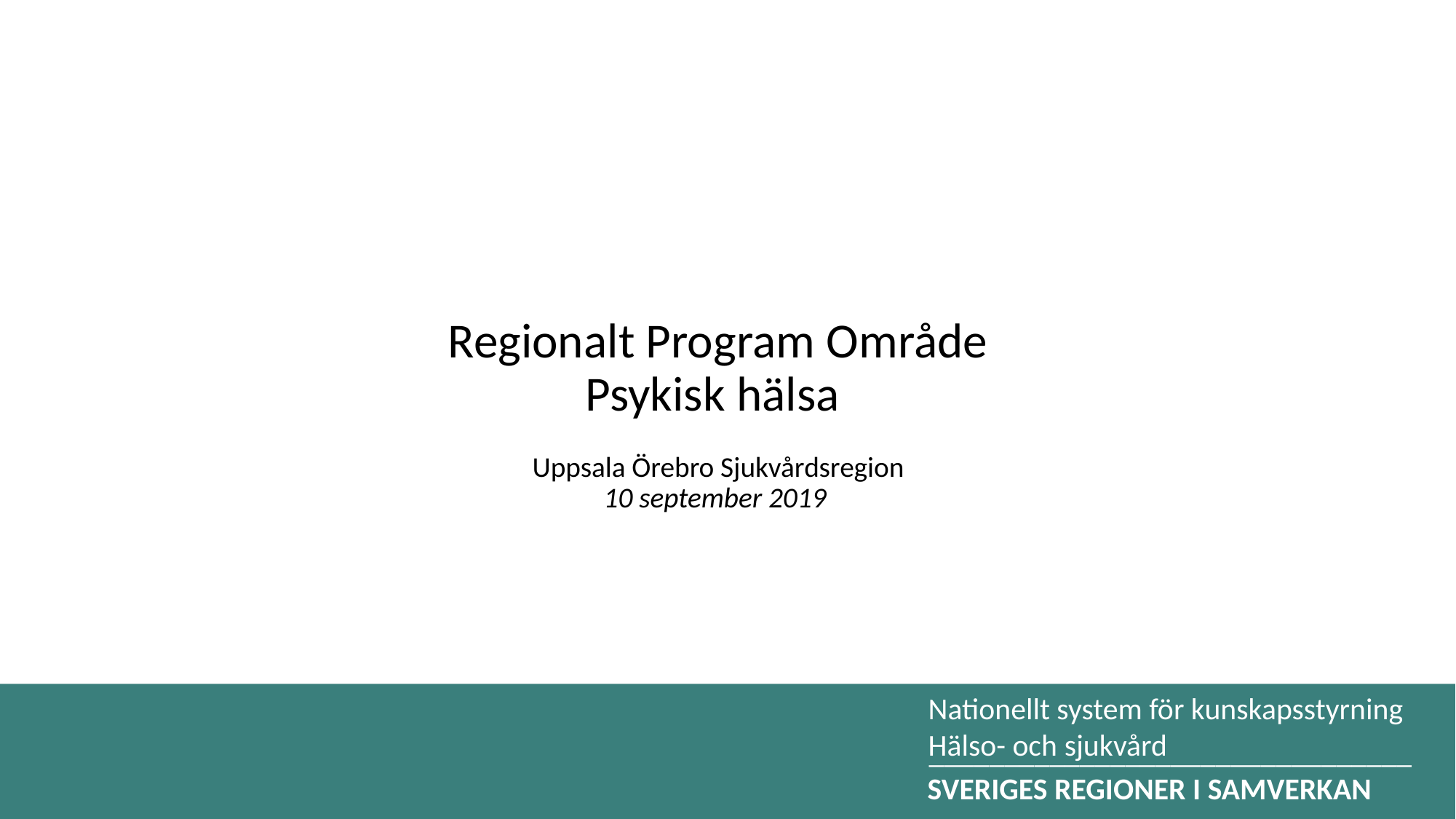

# Regionalt Program Område Psykisk hälsa Uppsala Örebro Sjukvårdsregion 10 september 2019